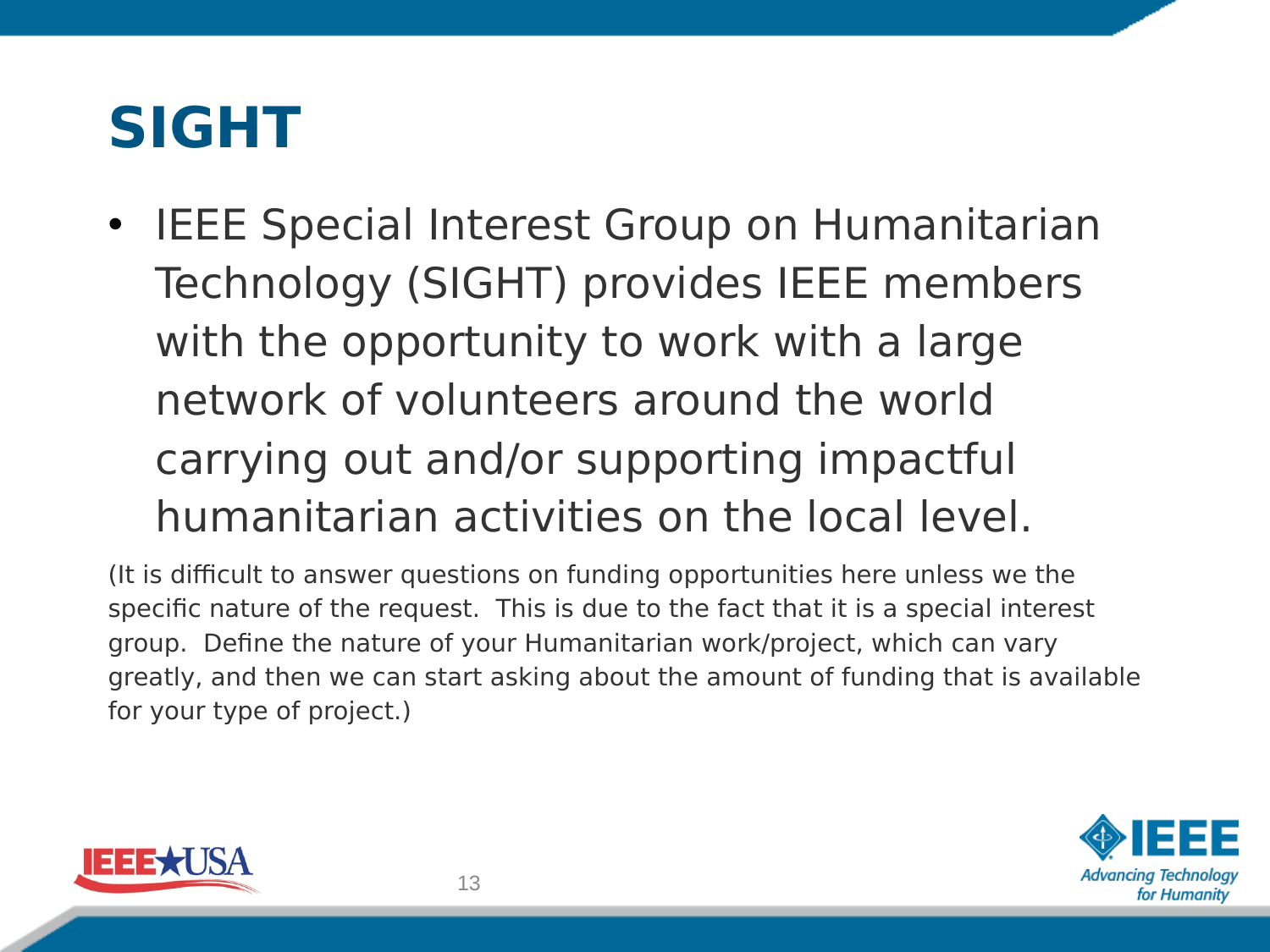

# SIGHT
IEEE Special Interest Group on Humanitarian Technology (SIGHT) provides IEEE members with the opportunity to work with a large network of volunteers around the world carrying out and/or supporting impactful humanitarian activities on the local level.
(It is difficult to answer questions on funding opportunities here unless we the specific nature of the request.  This is due to the fact that it is a special interest group.  Define the nature of your Humanitarian work/project, which can vary greatly, and then we can start asking about the amount of funding that is available for your type of project.)

13